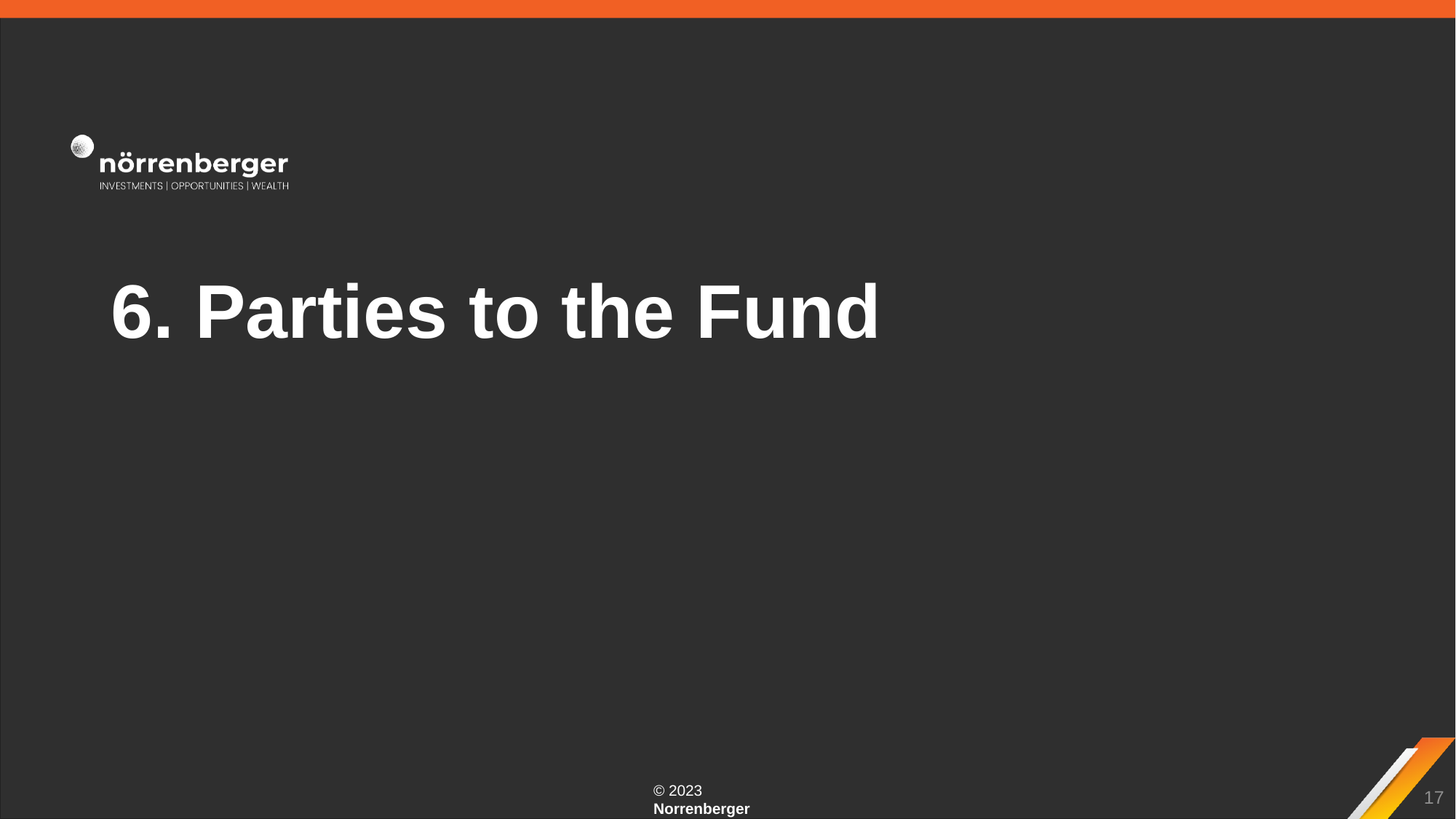

# 6. Parties to the Fund
17